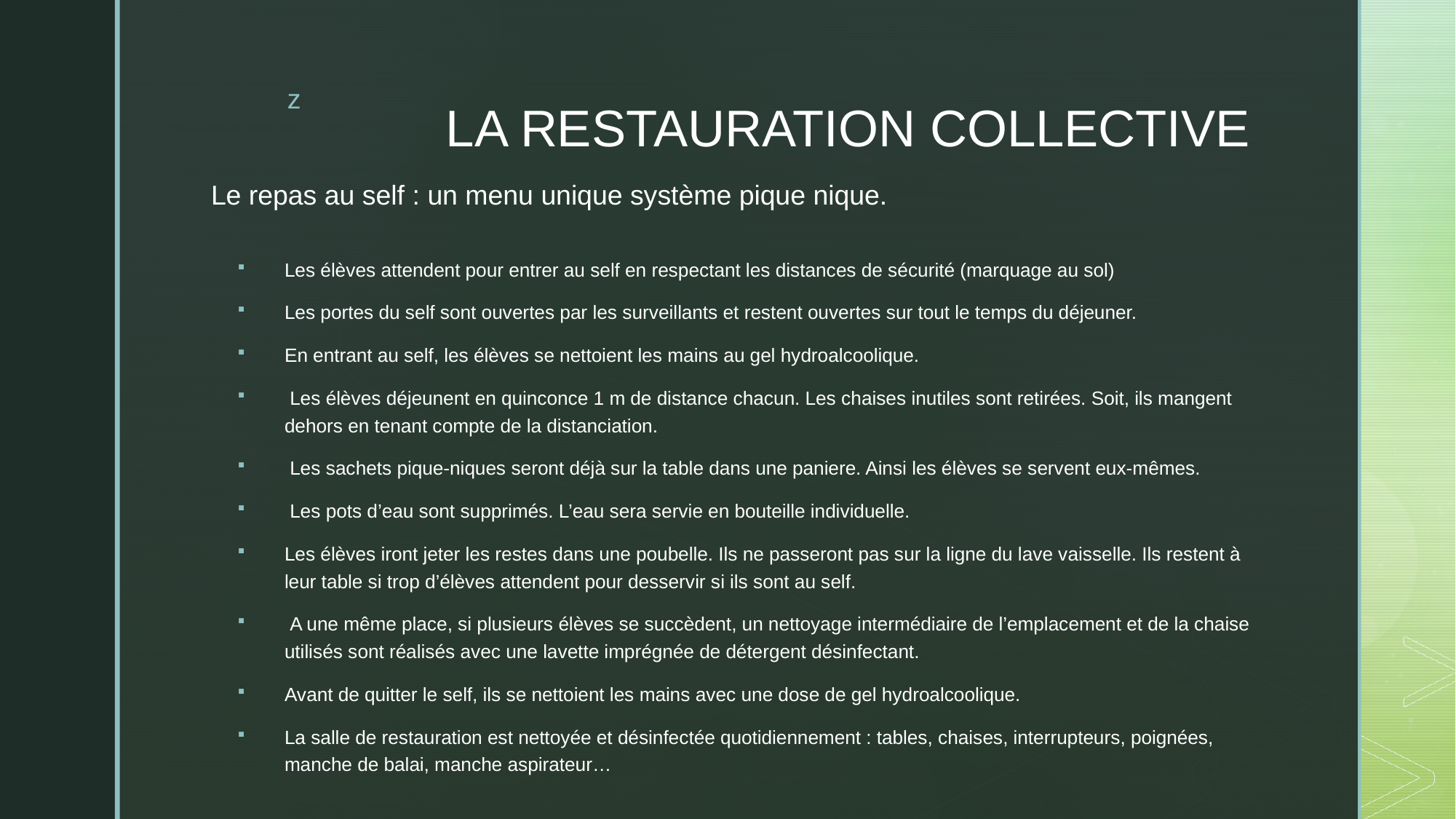

# LA RESTAURATION COLLECTIVE
Le repas au self : un menu unique système pique nique.
Les élèves attendent pour entrer au self en respectant les distances de sécurité (marquage au sol)
Les portes du self sont ouvertes par les surveillants et restent ouvertes sur tout le temps du déjeuner.
En entrant au self, les élèves se nettoient les mains au gel hydroalcoolique.
 Les élèves déjeunent en quinconce 1 m de distance chacun. Les chaises inutiles sont retirées. Soit, ils mangent dehors en tenant compte de la distanciation.
 Les sachets pique-niques seront déjà sur la table dans une paniere. Ainsi les élèves se servent eux-mêmes.
 Les pots d’eau sont supprimés. L’eau sera servie en bouteille individuelle.
Les élèves iront jeter les restes dans une poubelle. Ils ne passeront pas sur la ligne du lave vaisselle. Ils restent à leur table si trop d’élèves attendent pour desservir si ils sont au self.
 A une même place, si plusieurs élèves se succèdent, un nettoyage intermédiaire de l’emplacement et de la chaise utilisés sont réalisés avec une lavette imprégnée de détergent désinfectant.
Avant de quitter le self, ils se nettoient les mains avec une dose de gel hydroalcoolique.
La salle de restauration est nettoyée et désinfectée quotidiennement : tables, chaises, interrupteurs, poignées, manche de balai, manche aspirateur…